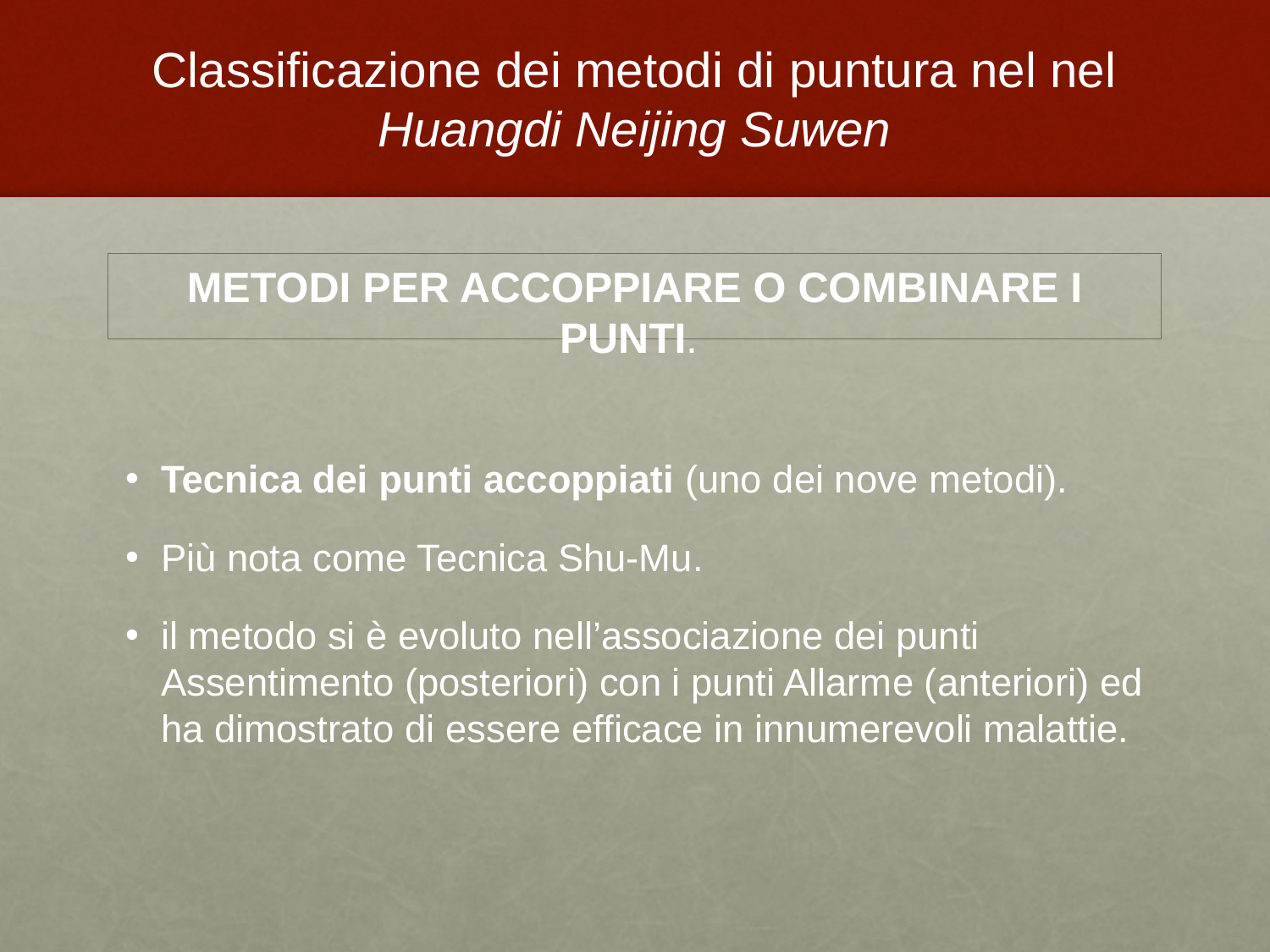

# Classificazione dei metodi di puntura nel nel Huangdi Neijing Suwen
Metodi per accoppiare o combinare i punti.
Tecnica dei punti accoppiati (uno dei nove metodi).
Più nota come Tecnica Shu-Mu.
il metodo si è evoluto nell’associazione dei punti Assentimento (posteriori) con i punti Allarme (anteriori) ed ha dimostrato di essere efficace in innumerevoli malattie.